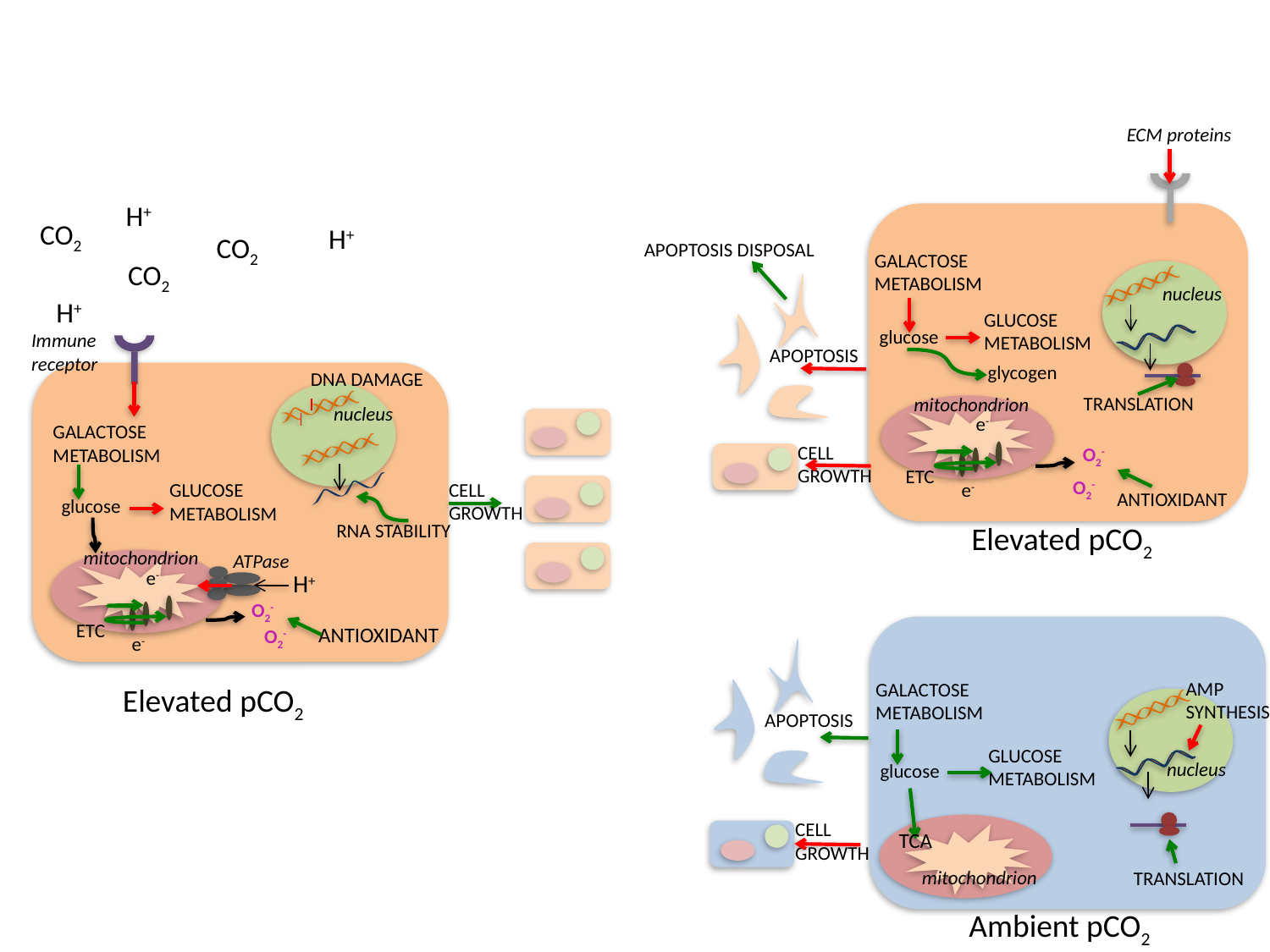

ECM proteins

H+

CO2
H+
CO2
APOPTOSIS DISPOSAL
GALACTOSE
METABOLISM
CO2

nucleus

H+
GLUCOSE
METABOLISM

glucose

Immune receptor

APOPTOSIS
glycogen
DNA DAMAGE

TRANSLATION

mitochondrion

nucleus

e-

GALACTOSE METABOLISM

CELL GROWTH
O2-

ETC

O2-
CELL GROWTH
e-
GLUCOSE
METABOLISM

ANTIOXIDANT

glucose

RNA STABILITY
Elevated pCO2
mitochondrion

ATPase

e-
H+

O2-

ETC
ANTIOXIDANT

O2-
e-

AMP SYNTHESIS
GALACTOSE
METABOLISM
Elevated pCO2

APOPTOSIS

GLUCOSE
METABOLISM
nucleus

glucose

CELL GROWTH

TCA

mitochondrion
TRANSLATION
Ambient pCO2